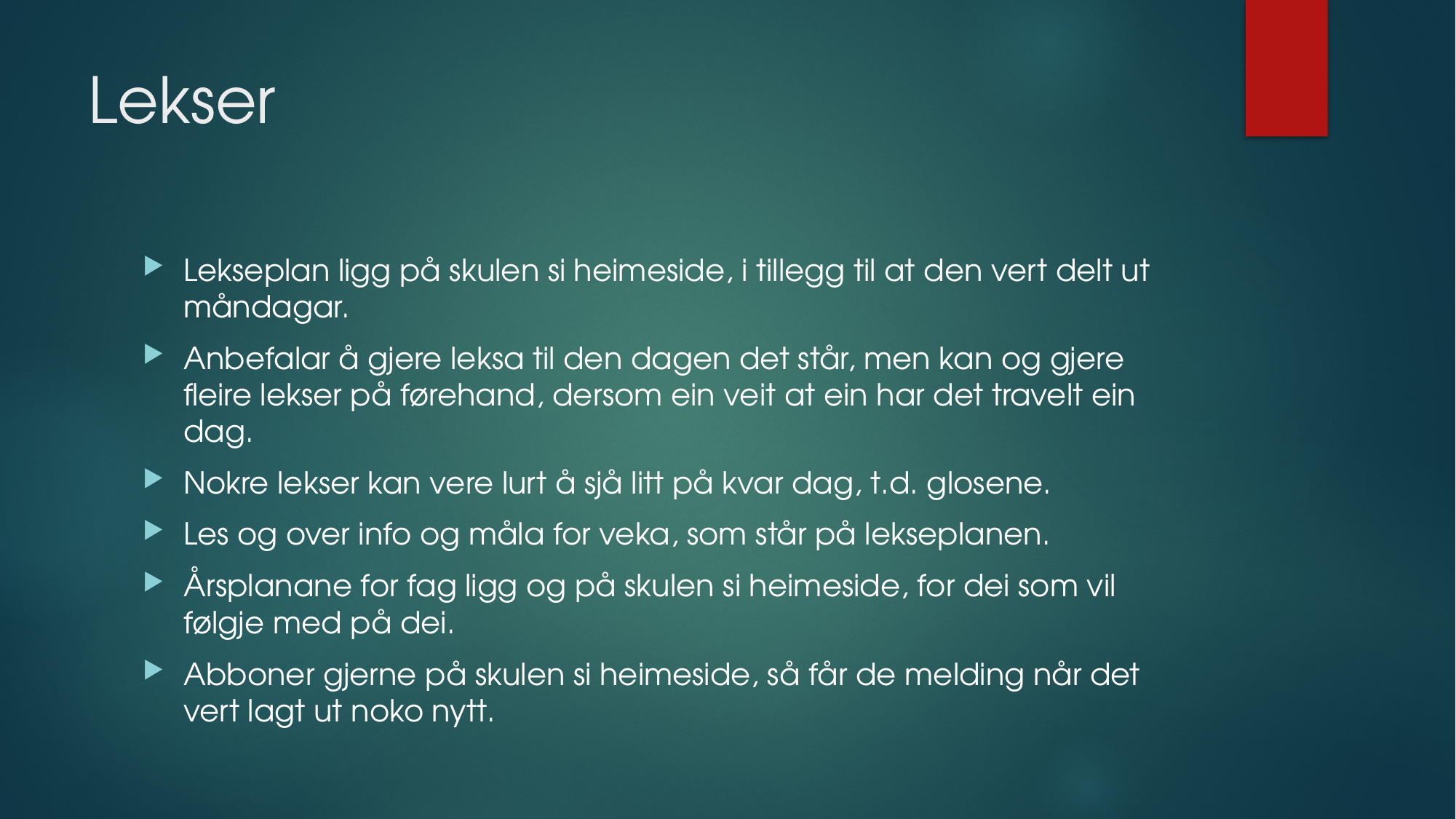

# Lekser
Lekseplan ligg på skulen si heimeside, i tillegg til at den vert delt ut måndagar.
Anbefalar å gjere leksa til den dagen det står, men kan og gjere fleire lekser på førehand, dersom ein veit at ein har det travelt ein dag.
Nokre lekser kan vere lurt å sjå litt på kvar dag, t.d. glosene.
Les og over info og måla for veka, som står på lekseplanen.
Årsplanane for fag ligg og på skulen si heimeside, for dei som vil følgje med på dei.
Abboner gjerne på skulen si heimeside, så får de melding når det vert lagt ut noko nytt.